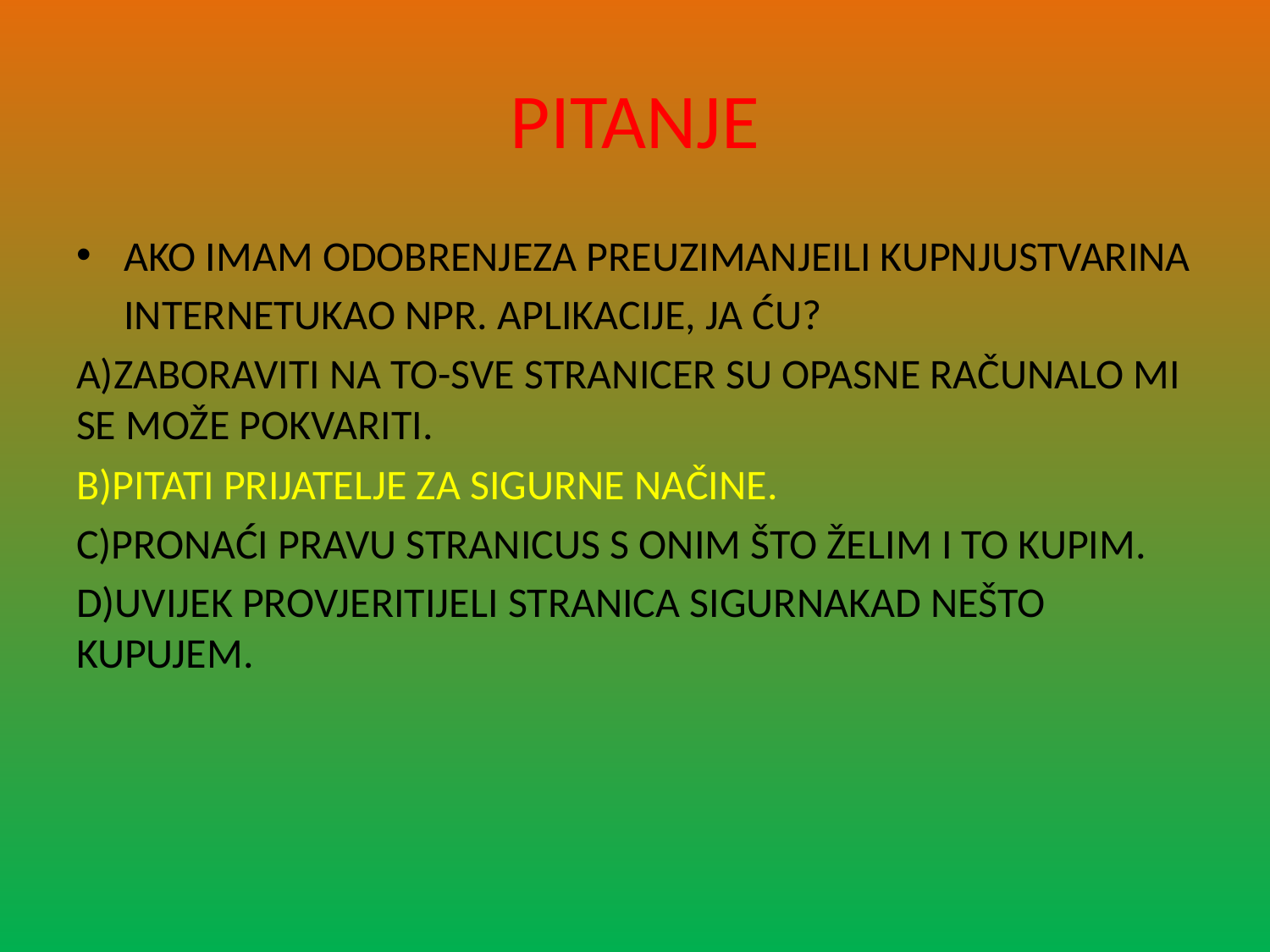

# PITANJE
AKO IMAM ODOBRENJEZA PREUZIMANJEILI KUPNJUSTVARINA
     INTERNETUKAO NPR. APLIKACIJE, JA ĆU?
A)ZABORAVITI NA TO-SVE STRANICER SU OPASNE RAČUNALO MI SE MOŽE POKVARITI.
B)PITATI PRIJATELJE ZA SIGURNE NAČINE.
C)PRONAĆI PRAVU STRANICUS S ONIM ŠTO ŽELIM I TO KUPIM.
D)UVIJEK PROVJERITIJELI STRANICA SIGURNAKAD NEŠTO KUPUJEM.